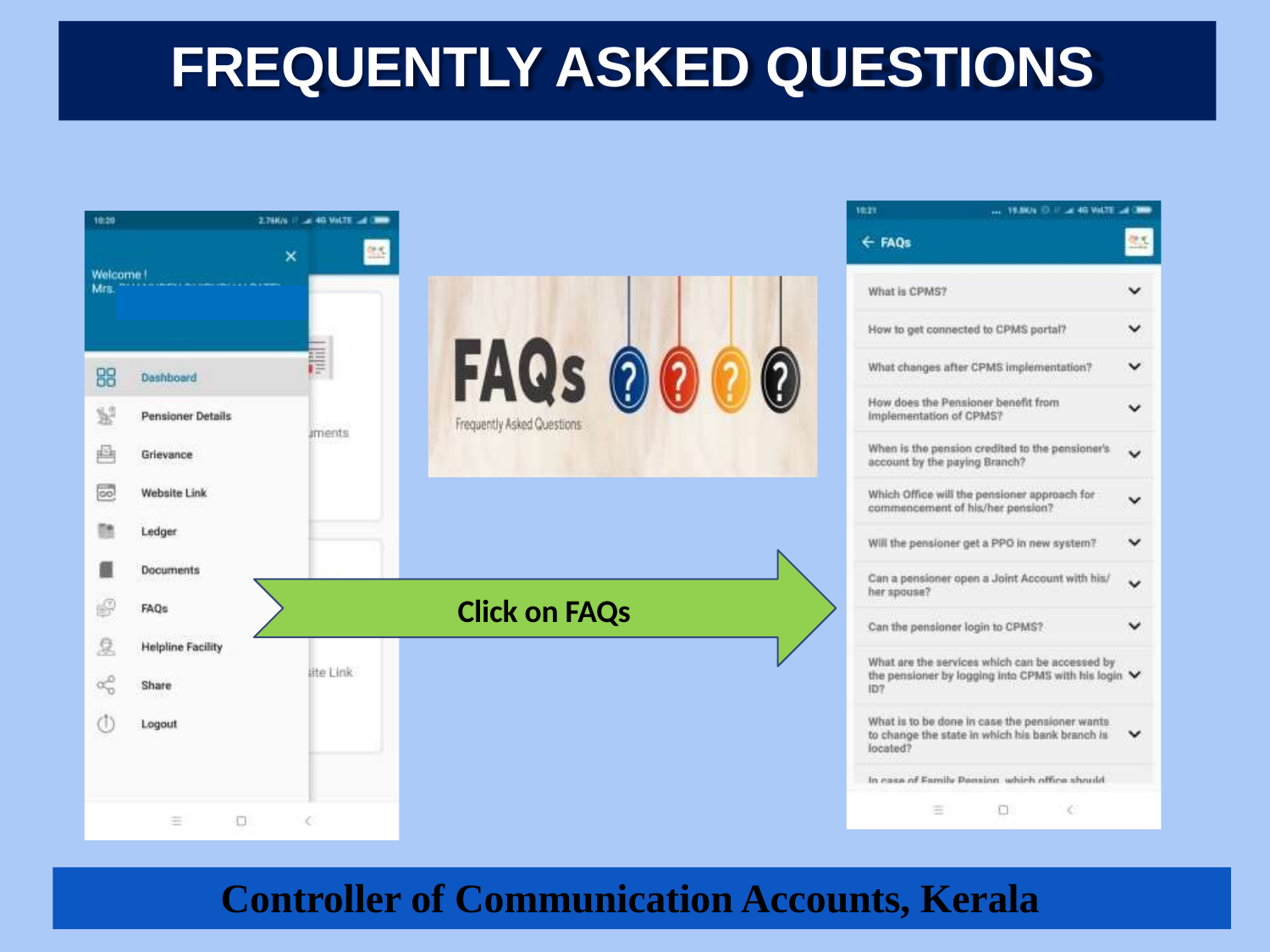

FREQUENTLY ASKED QUESTIONS

xxxxxx

Click on FAQs

Controller of Communication Accounts, Kerala